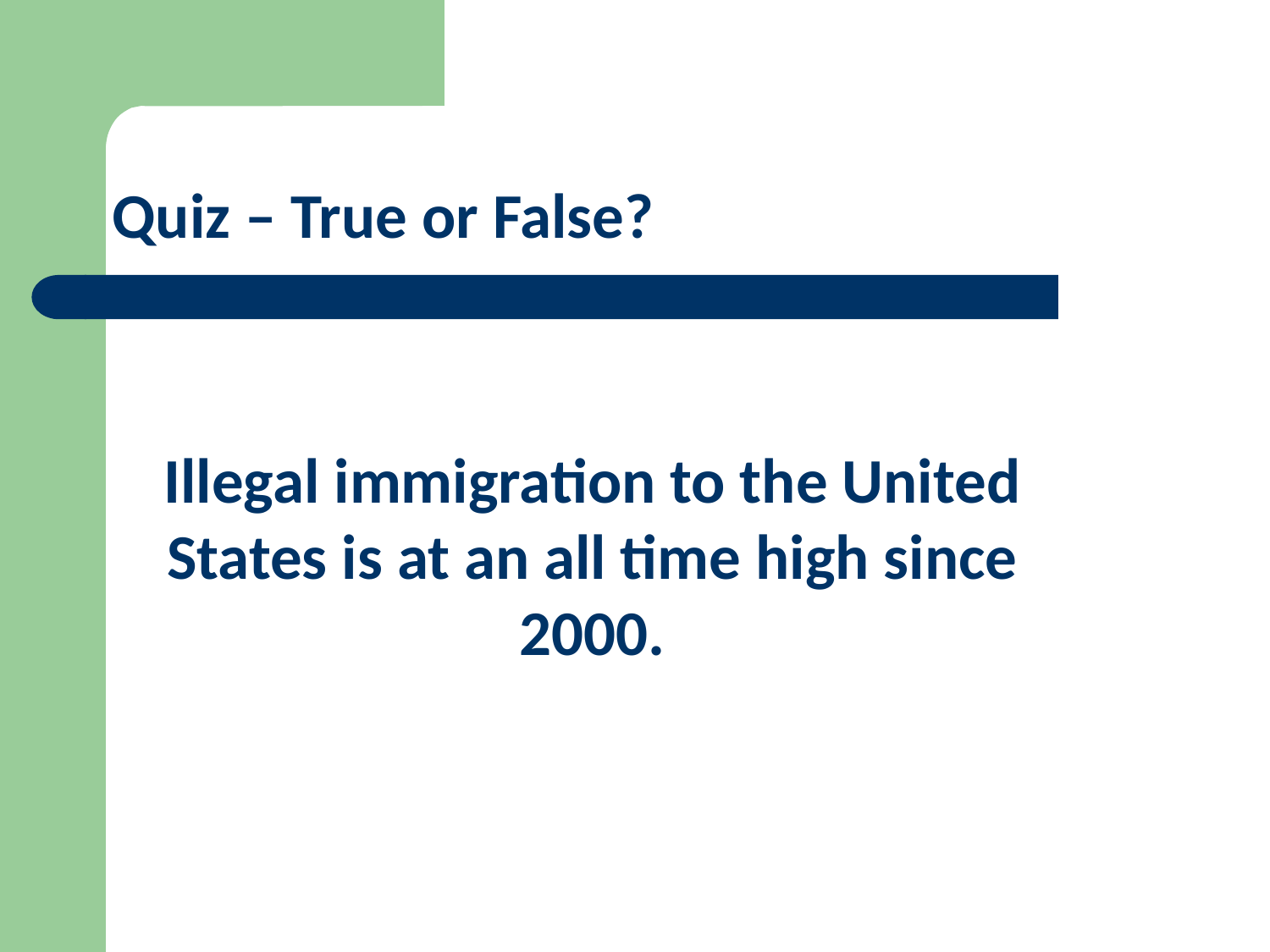

Quiz – True or False?
Illegal immigration to the United States is at an all time high since 2000.